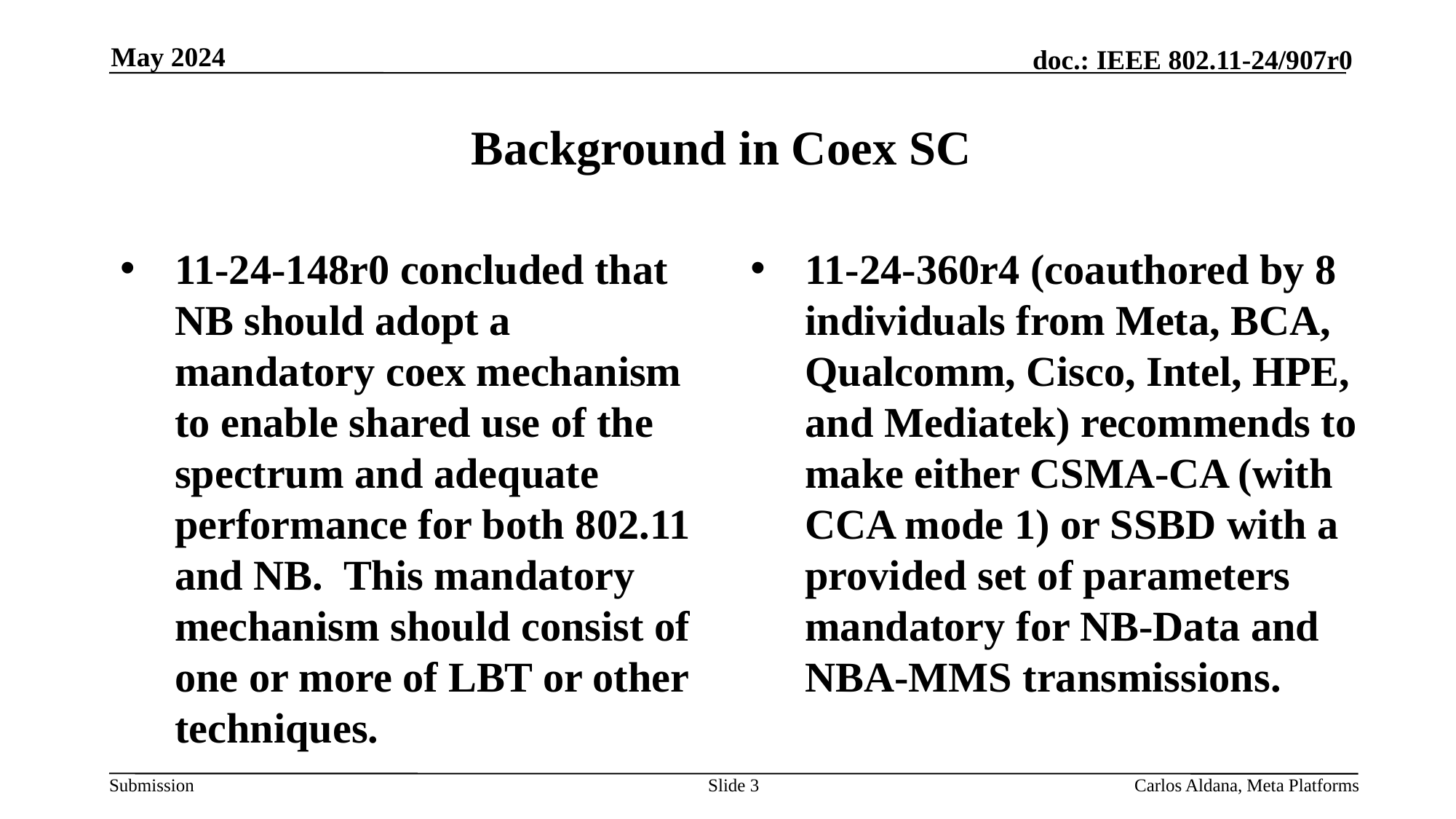

May 2024
# Background in Coex SC
11-24-148r0 concluded that NB should adopt a mandatory coex mechanism to enable shared use of the spectrum and adequate performance for both 802.11 and NB.  This mandatory mechanism should consist of one or more of LBT or other techniques.

11-24-360r4 (coauthored by 8 individuals from Meta, BCA, Qualcomm, Cisco, Intel, HPE, and Mediatek) recommends to make either CSMA-CA (with CCA mode 1) or SSBD with a provided set of parameters mandatory for NB-Data and NBA-MMS transmissions.

Slide 3
Carlos Aldana, Meta Platforms